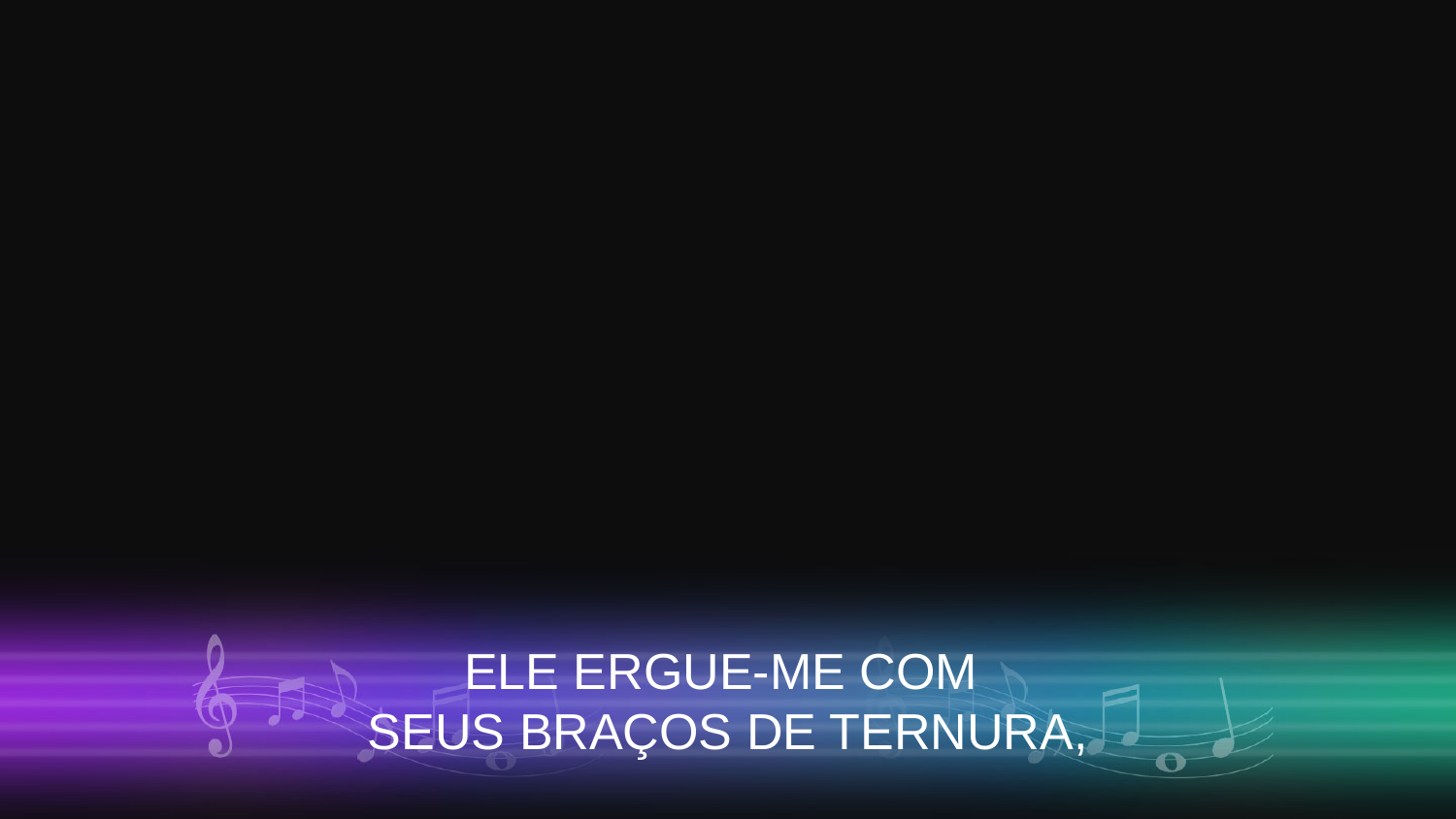

ELE ERGUE-ME COM
SEUS BRAÇOS DE TERNURA,